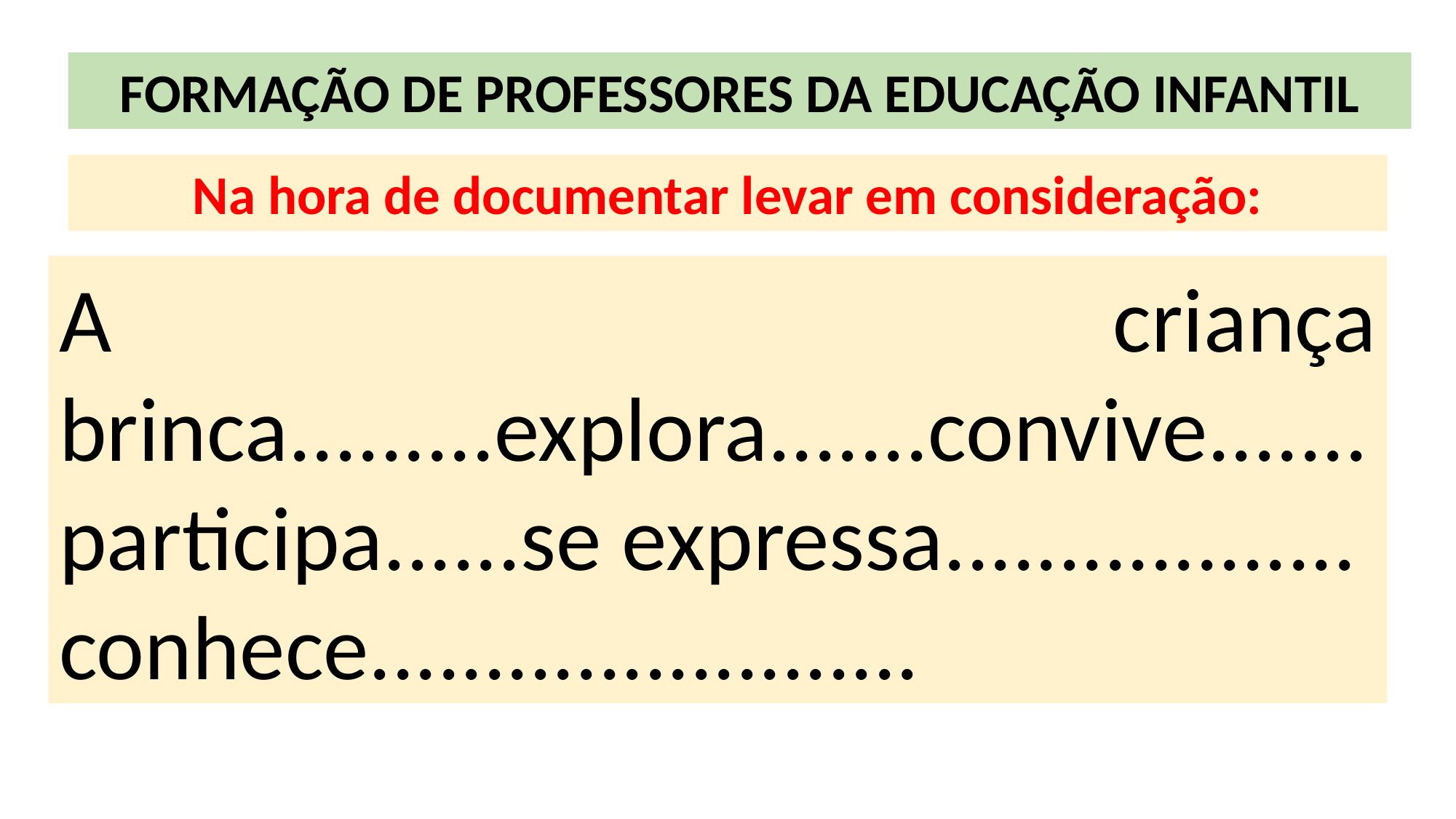

FORMAÇÃO DE PROFESSORES DA EDUCAÇÃO INFANTIL
Na hora de documentar levar em consideração:
A criança brinca.........explora.......convive.......participa......se expressa..................
conhece........................
Conhecer-se